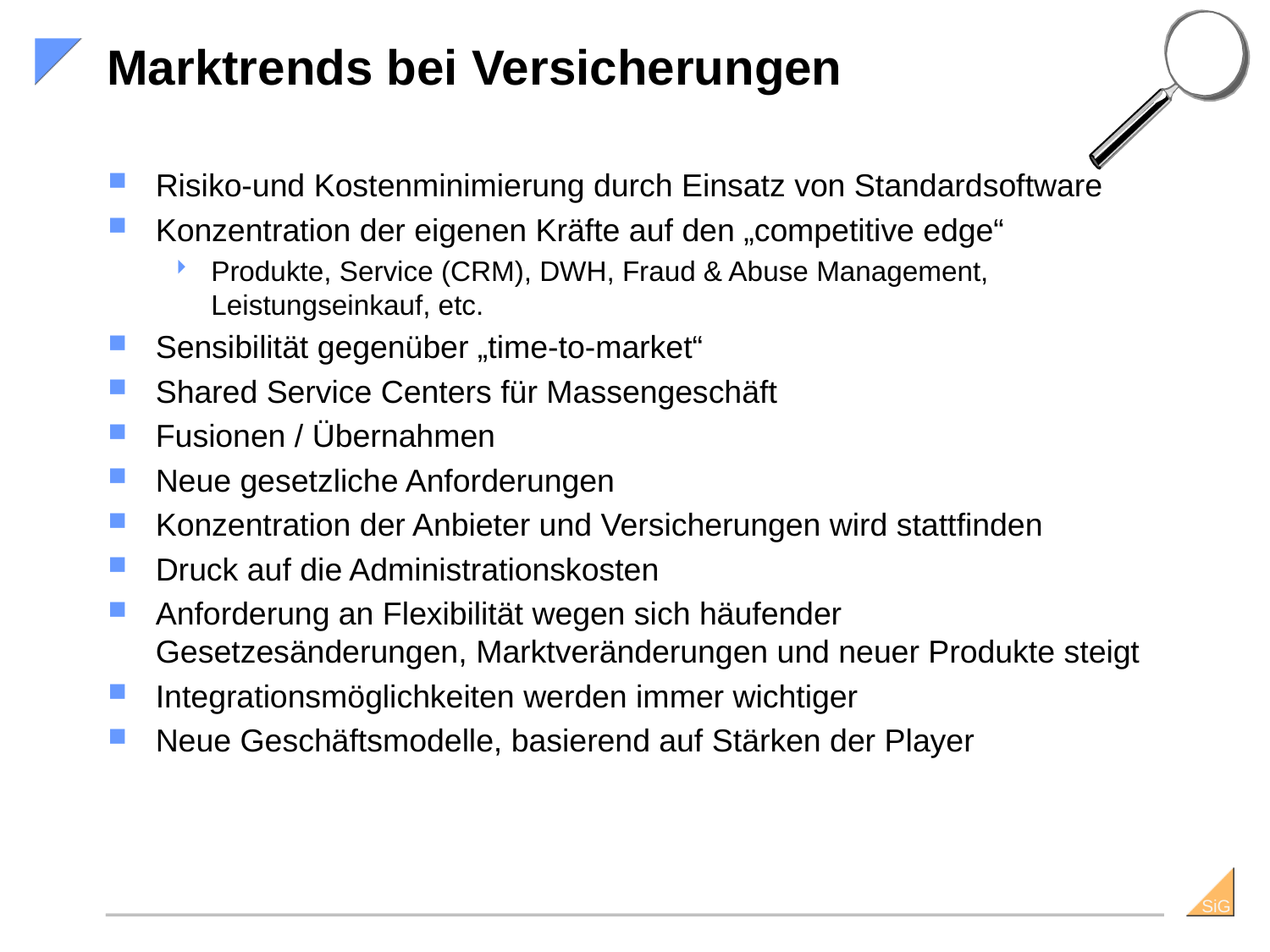

# Marktrends bei Versicherungen
Risiko-und Kostenminimierung durch Einsatz von Standardsoftware
Konzentration der eigenen Kräfte auf den „competitive edge“
Produkte, Service (CRM), DWH, Fraud & Abuse Management, Leistungseinkauf, etc.
Sensibilität gegenüber „time-to-market“
Shared Service Centers für Massengeschäft
Fusionen / Übernahmen
Neue gesetzliche Anforderungen
Konzentration der Anbieter und Versicherungen wird stattfinden
Druck auf die Administrationskosten
Anforderung an Flexibilität wegen sich häufender Gesetzesänderungen, Marktveränderungen und neuer Produkte steigt
Integrationsmöglichkeiten werden immer wichtiger
Neue Geschäftsmodelle, basierend auf Stärken der Player